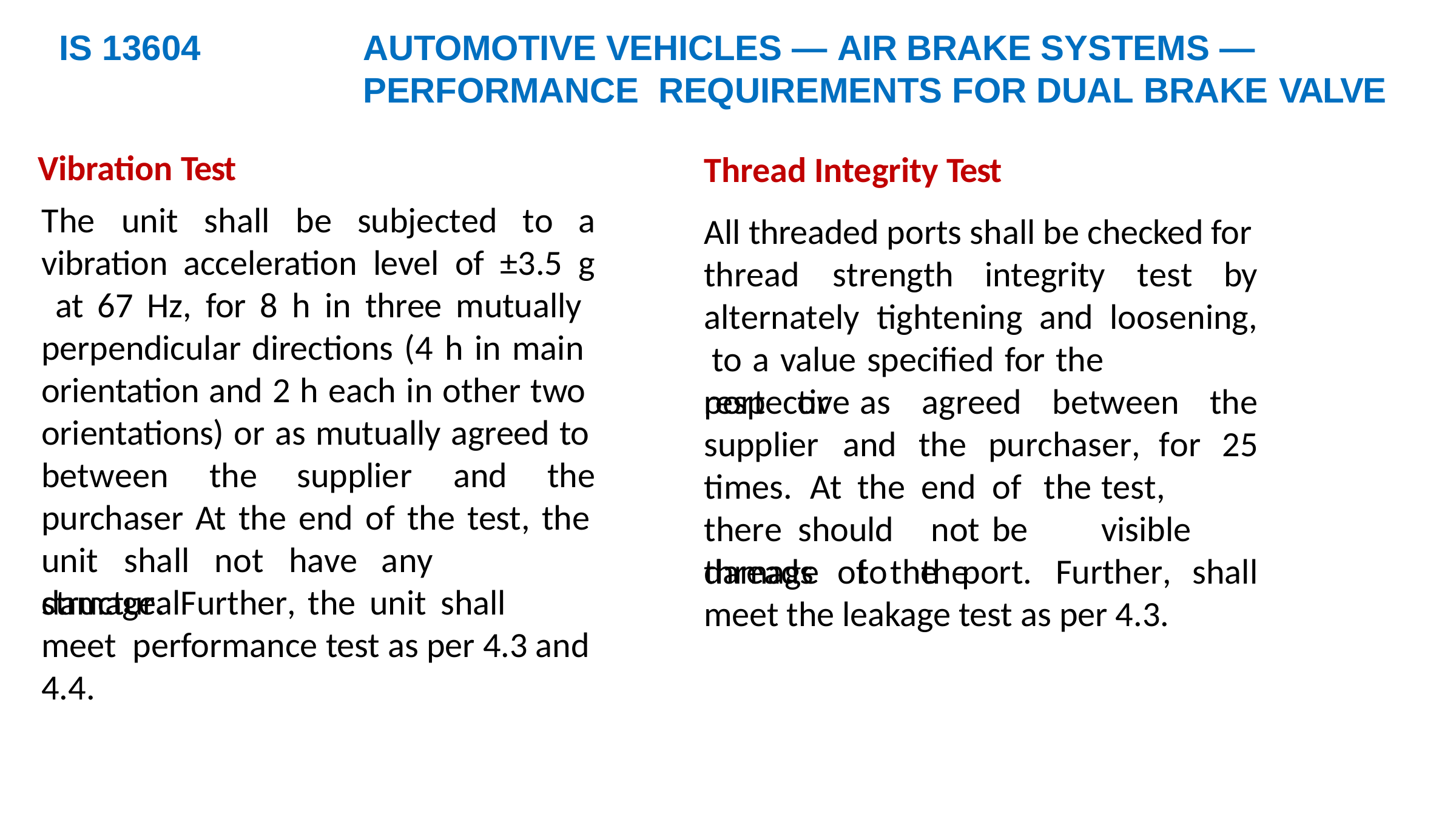

IS 13604	AUTOMOTIVE VEHICLES — AIR BRAKE SYSTEMS — PERFORMANCE  REQUIREMENTS FOR DUAL BRAKE VALVE
Thread Integrity Test
All threaded ports shall be checked for
Vibration Test
The	unit	shall	be	subjected	to	a
vibration acceleration level of ±3.5 g  at 67 Hz, for 8 h in three mutually  perpendicular directions (4 h in main  orientation and 2 h each in other two  orientations) or as mutually agreed to
thread	strength	integrity	test	by
alternately	tightening	and	loosening,  to a value specified for the respective
port	or	as	agreed	between	the
supplier	and	the	purchaser,	for	25
between	the	supplier	and	the
times.	At	the	end	of	 the	test,		there  should		not	be		visible	damage	to	the
purchaser At the end of the test, the
unit	shall	not	have	any	structural
threads	of	the	port.	Further,	shall
damage.	Further,	the	unit	shall	meet  performance test as per 4.3 and 4.4.
meet the leakage test as per 4.3.